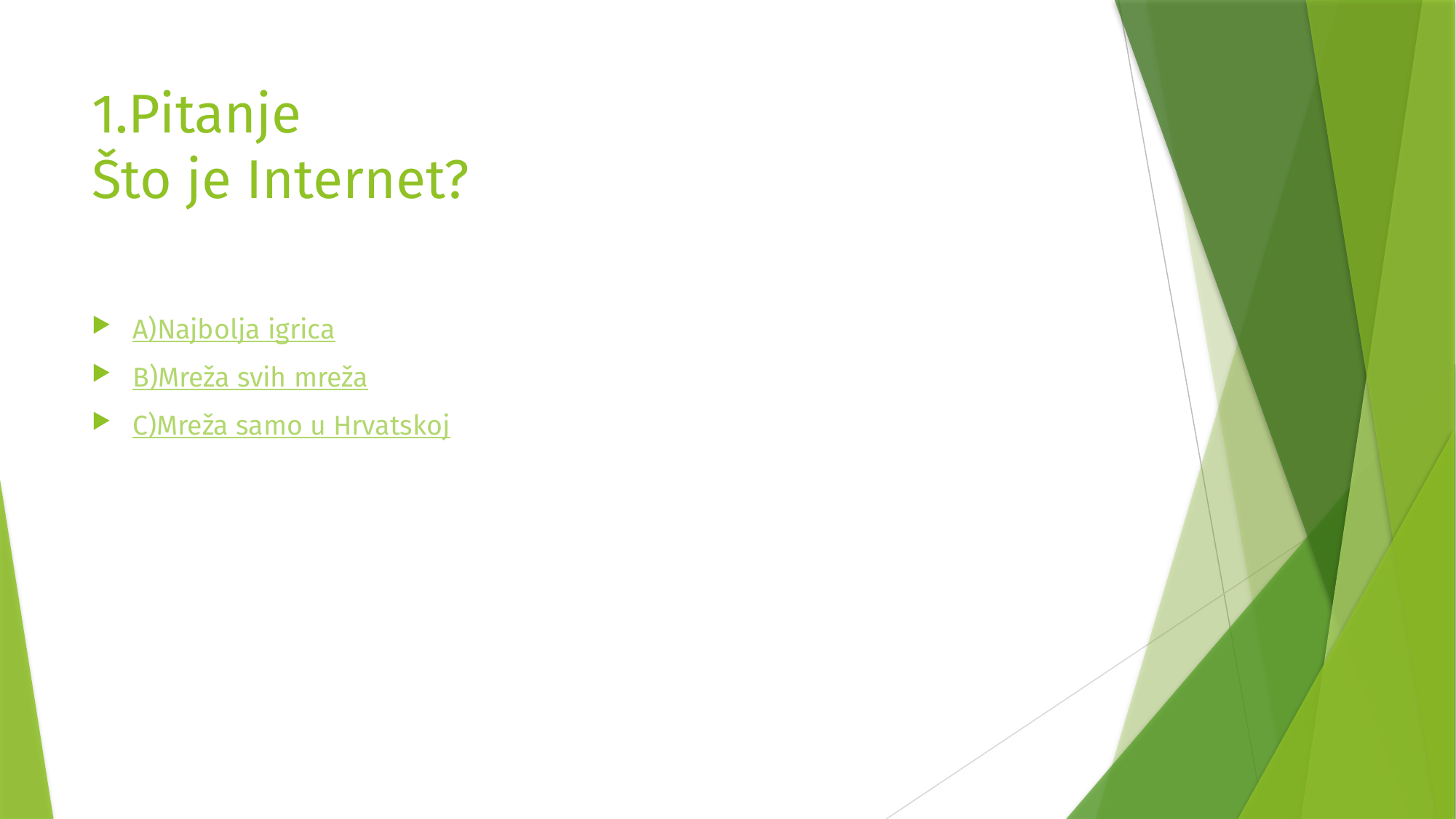

# 1.Pitanje Što je Internet?

A)Najbolja igrica
B)Mreža svih mreža
C)Mreža samo u Hrvatskoj